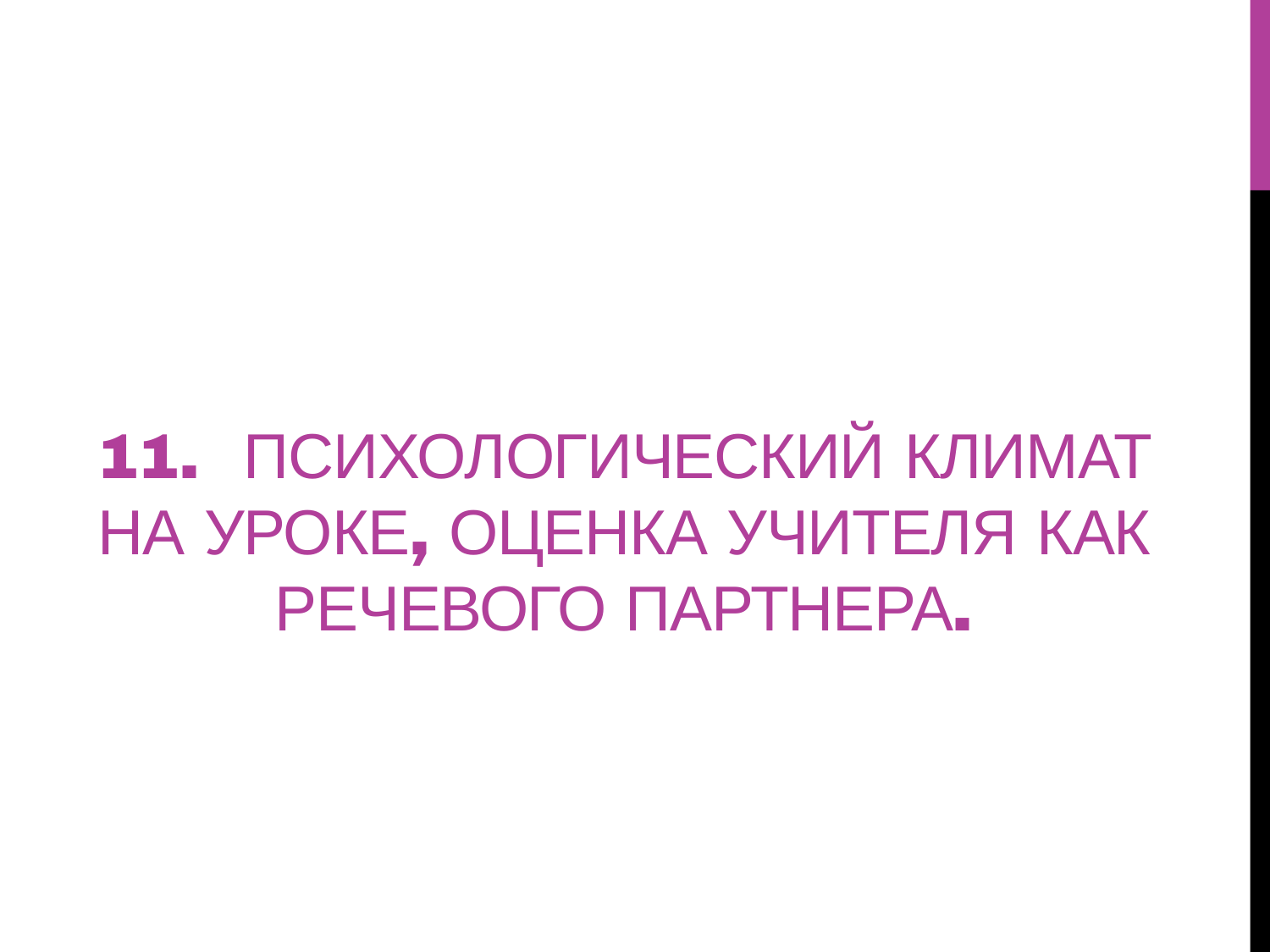

# 11.	 Психологический климат на уроке, оценка учителя как речевого партнера.